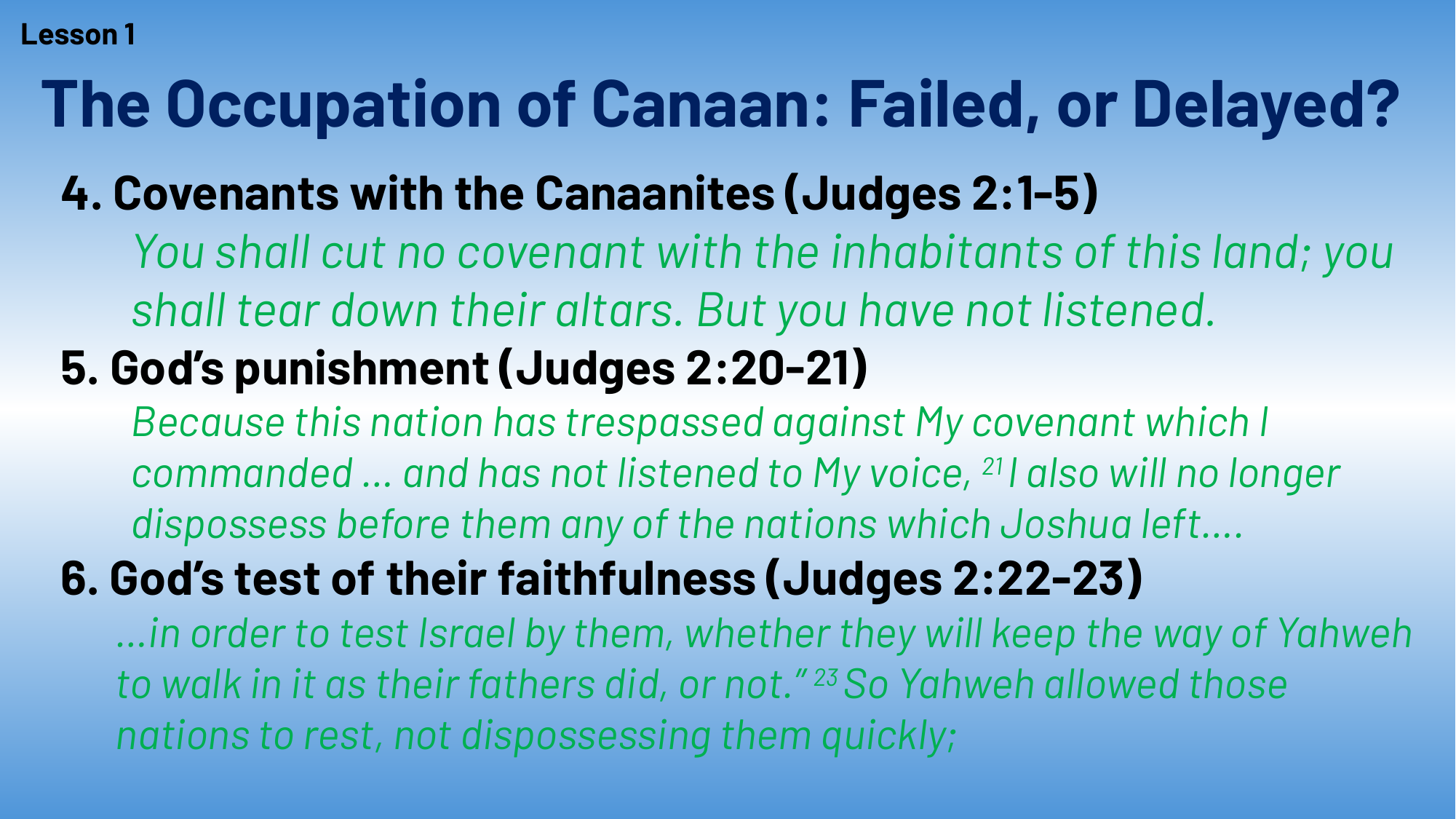

Lesson 1
The Occupation of Canaan: Failed, or Delayed?
4. Covenants with the Canaanites (Judges 2:1-5)
You shall cut no covenant with the inhabitants of this land; you shall tear down their altars. But you have not listened.
5. God’s punishment (Judges 2:20-21)
Because this nation has trespassed against My covenant which I commanded … and has not listened to My voice, 21 I also will no longer dispossess before them any of the nations which Joshua left….
6. God’s test of their faithfulness (Judges 2:22-23)
…in order to test Israel by them, whether they will keep the way of Yahweh to walk in it as their fathers did, or not.” 23 So Yahweh allowed those nations to rest, not dispossessing them quickly;